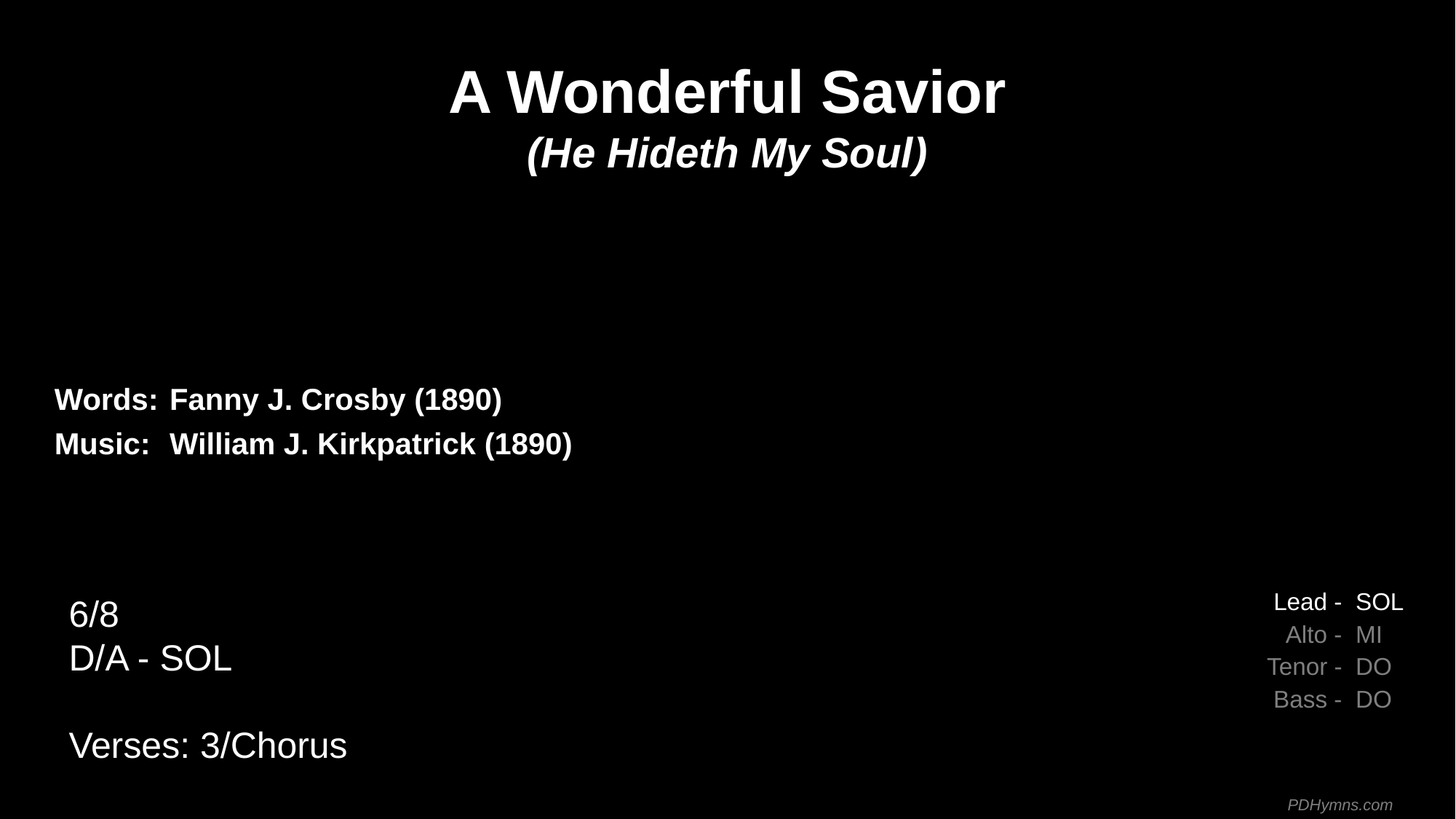

A Wonderful Savior
(He Hideth My Soul)

| Words: | Fanny J. Crosby (1890) |
| --- | --- |
| Music: | William J. Kirkpatrick (1890) |
|  |  |
|  |  |
6/8
D/A - SOL

Verses: 3/Chorus
| Lead - | SOL |
| --- | --- |
| Alto - | MI |
| Tenor - | DO |
| Bass - | DO |
PDHymns.com